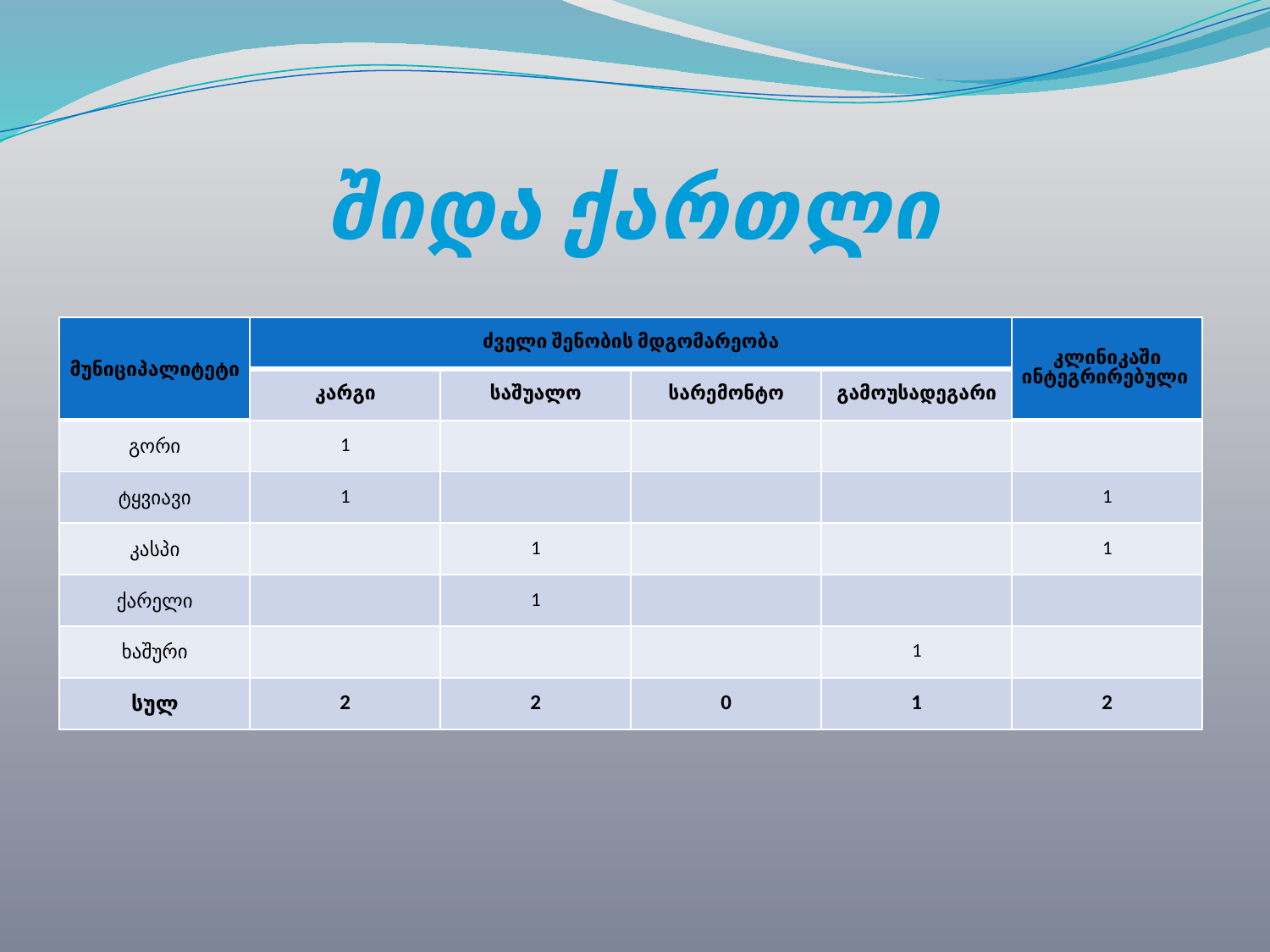

# შიდა ქართლი
| მუნიციპალიტეტი | ძველი შენობის მდგომარეობა |  |  |  | კლინიკაში ინტეგრირებული |
| --- | --- | --- | --- | --- | --- |
|  | კარგი | საშუალო | სარემონტო | გამოუსადეგარი |  |
| გორი | 1 |  |  |  |  |
| ტყვიავი | 1 |  |  |  | 1 |
| კასპი |  | 1 |  |  | 1 |
| ქარელი |  | 1 |  |  |  |
| ხაშური |  |  |  | 1 |  |
| სულ | 2 | 2 | 0 | 1 | 2 |